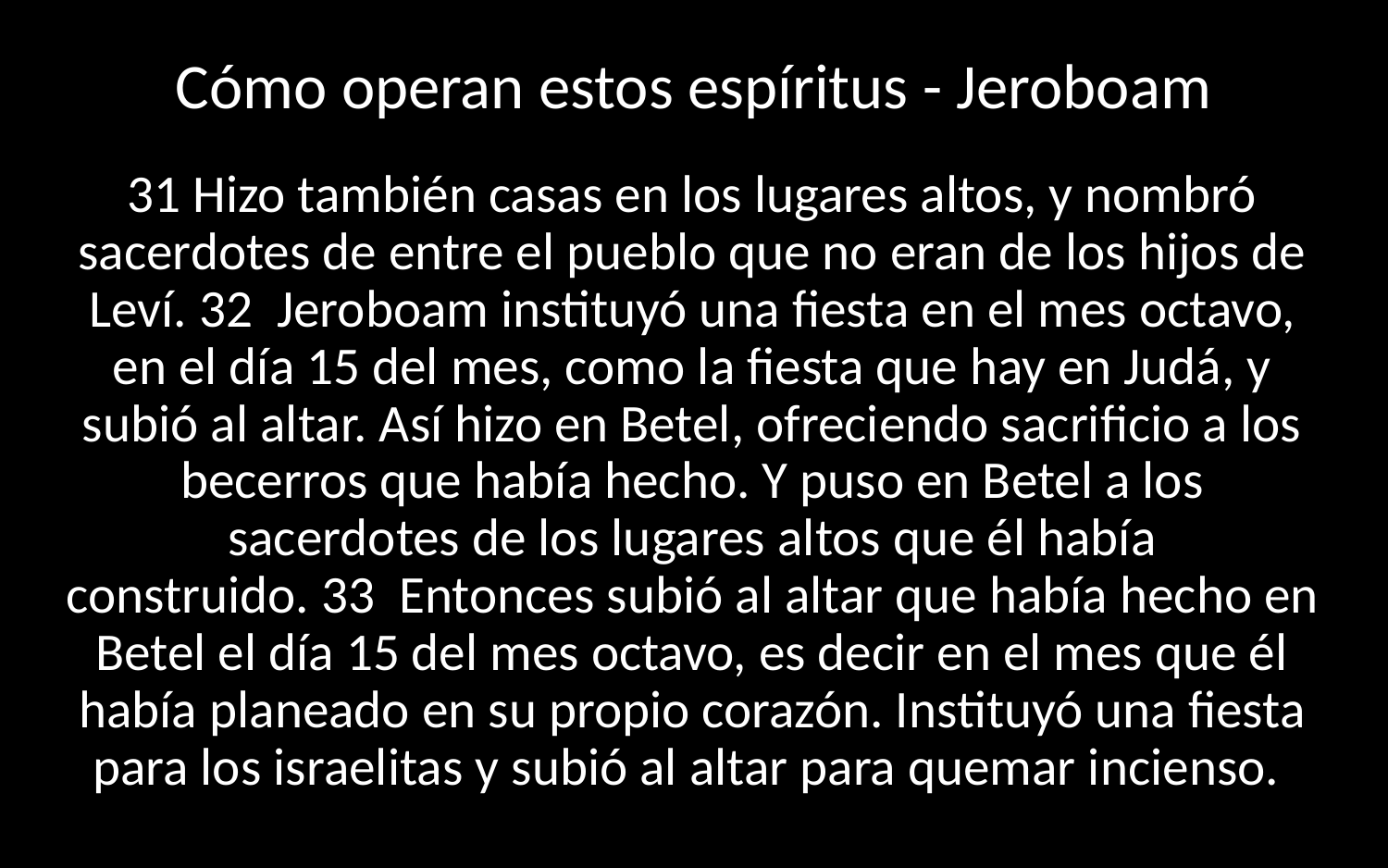

# Cómo operan estos espíritus - Jeroboam
31 Hizo también casas en los lugares altos, y nombró sacerdotes de entre el pueblo que no eran de los hijos de Leví. 32  Jeroboam instituyó una fiesta en el mes octavo, en el día 15 del mes, como la fiesta que hay en Judá, y subió al altar. Así hizo en Betel, ofreciendo sacrificio a los becerros que había hecho. Y puso en Betel a los sacerdotes de los lugares altos que él había construido. 33  Entonces subió al altar que había hecho en Betel el día 15 del mes octavo, es decir en el mes que él había planeado en su propio corazón. Instituyó una fiesta para los israelitas y subió al altar para quemar incienso.